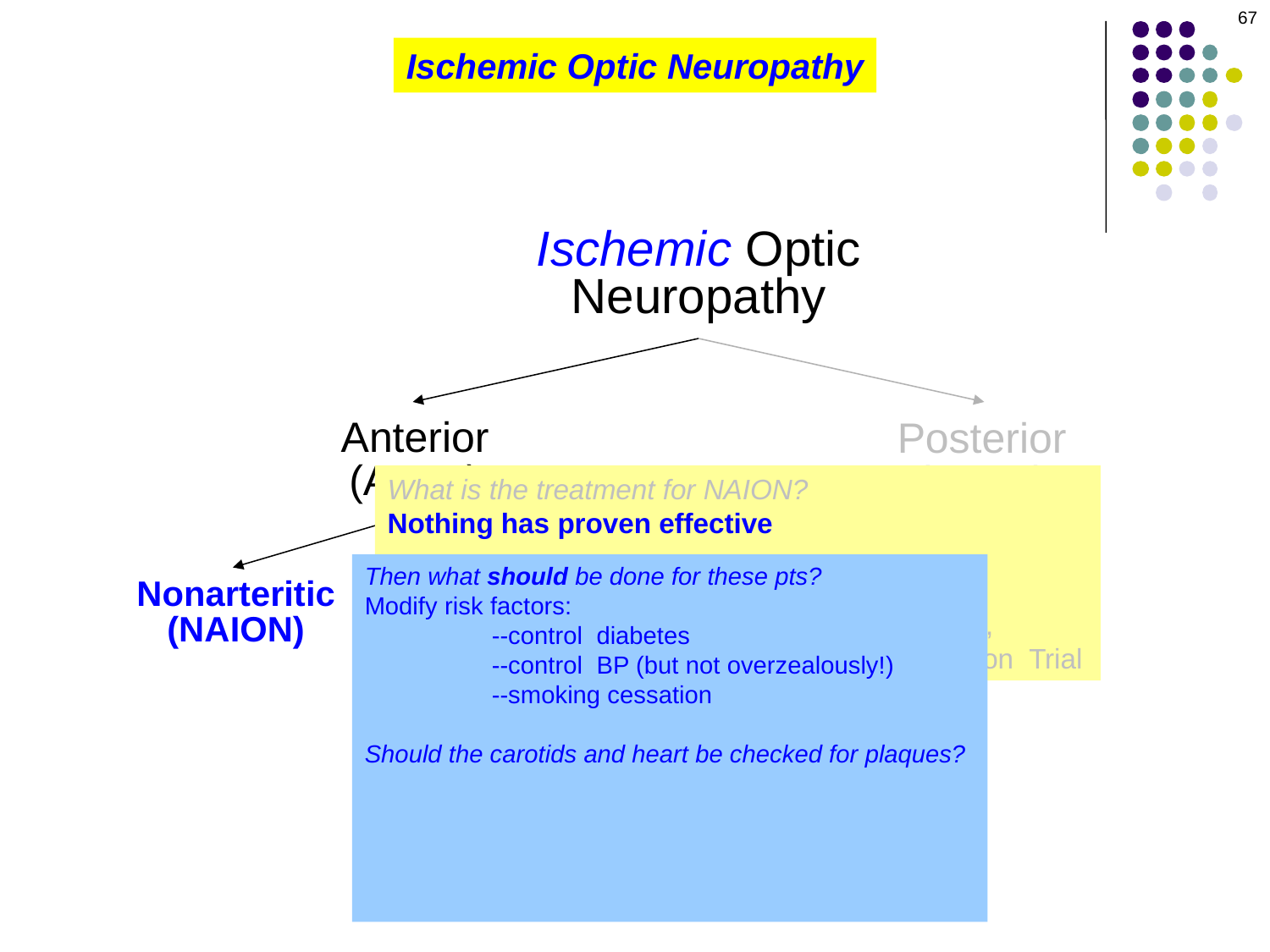

67
Ischemic Optic Neuropathy
Ischemic Optic
Neuropathy

Anterior
(AION)
Posterior
(PION)
What is the treatment for NAION?
Nothing has proven effective

What about optic-nerve sheath decompression?
It was proven ineffective, and possibly harmful,
in the  Ischemic Optic Neuropathy Decompression  Trial

Then what should be done for these pts?
Modify risk factors:
	--control  diabetes
	--control  BP (but not overzealously!)
	--smoking cessation

Should the carotids and heart be checked for plaques?
Generally, no. NAION is not an embolic disease.

Should NAION pts be put on anti-thrombic therapy?
While there is no evidence to support it, many clinicians
will put their NAION pts on low-dose aspirin
Nonarteritic
(NAION)
Arteritic
(AAION)